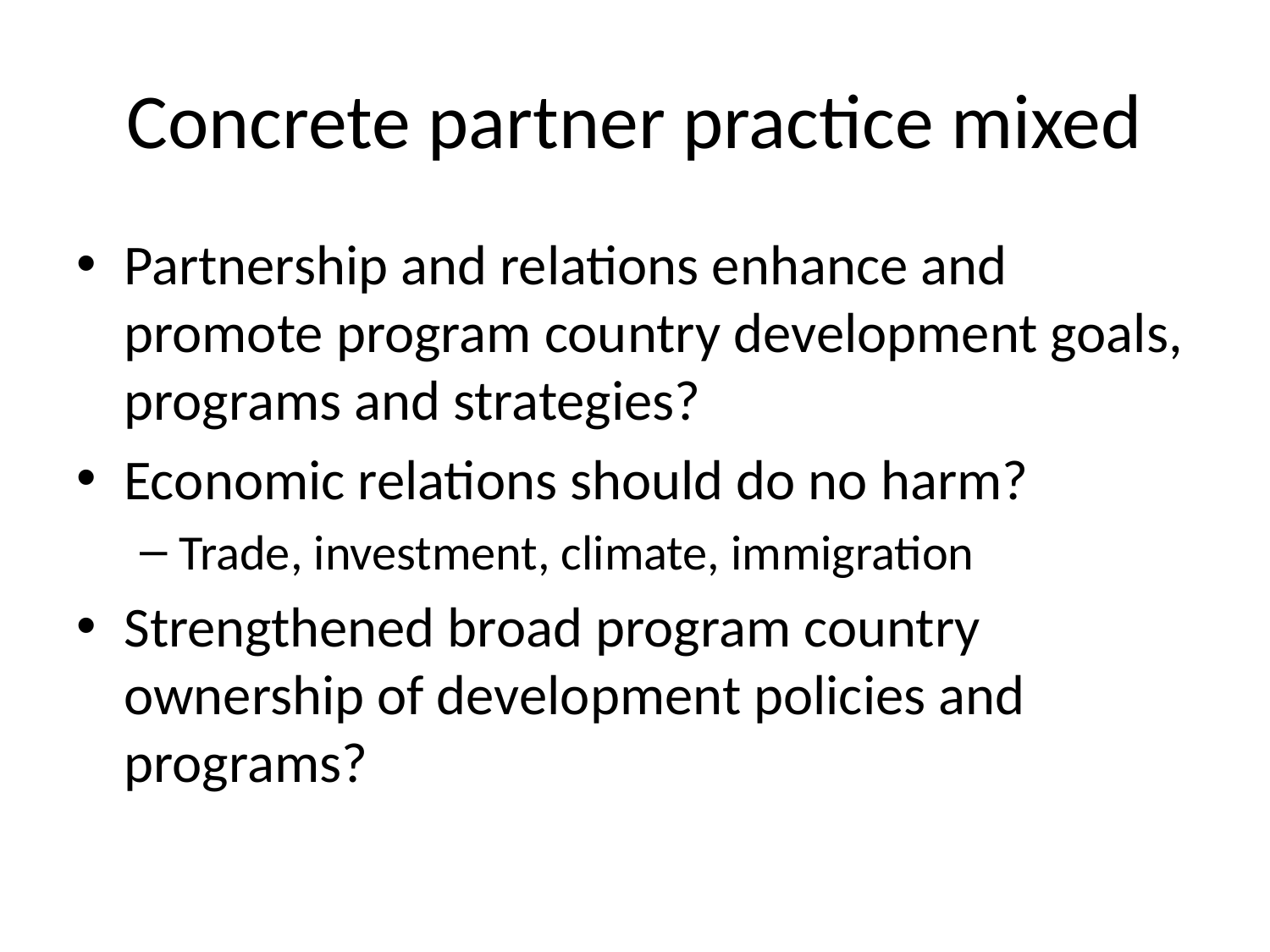

# Concrete partner practice mixed
Partnership and relations enhance and promote program country development goals, programs and strategies?
Economic relations should do no harm?
Trade, investment, climate, immigration
Strengthened broad program country ownership of development policies and programs?